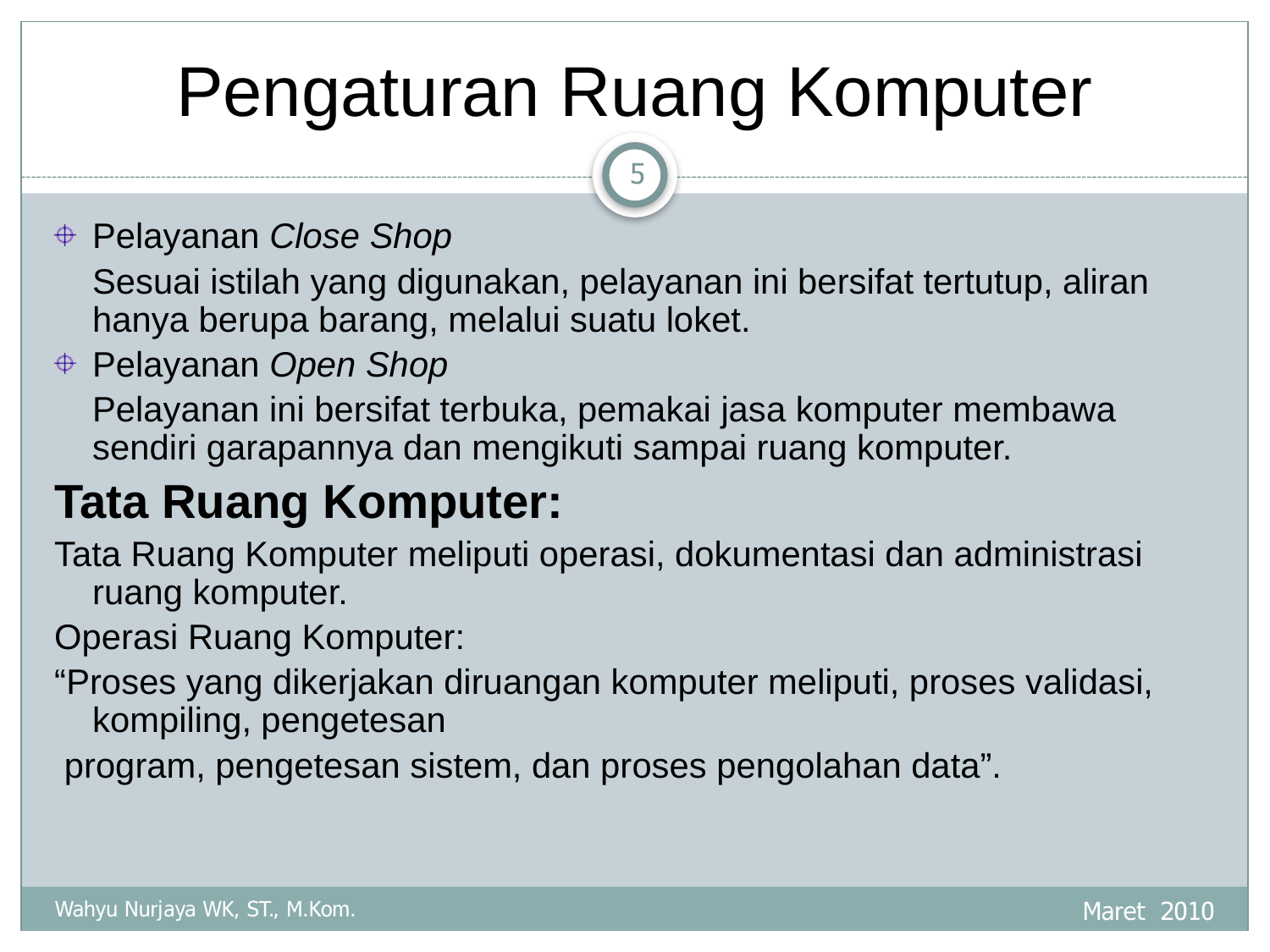

# Pengaturan Ruang Komputer
5
Pelayanan Close Shop
	Sesuai istilah yang digunakan, pelayanan ini bersifat tertutup, aliran hanya berupa barang, melalui suatu loket.
Pelayanan Open Shop
	Pelayanan ini bersifat terbuka, pemakai jasa komputer membawa sendiri garapannya dan mengikuti sampai ruang komputer.
Tata Ruang Komputer:
Tata Ruang Komputer meliputi operasi, dokumentasi dan administrasi ruang komputer.
Operasi Ruang Komputer:
“Proses yang dikerjakan diruangan komputer meliputi, proses validasi, kompiling, pengetesan
 program, pengetesan sistem, dan proses pengolahan data”.
Maret  2010
Wahyu Nurjaya WK, ST., M.Kom.